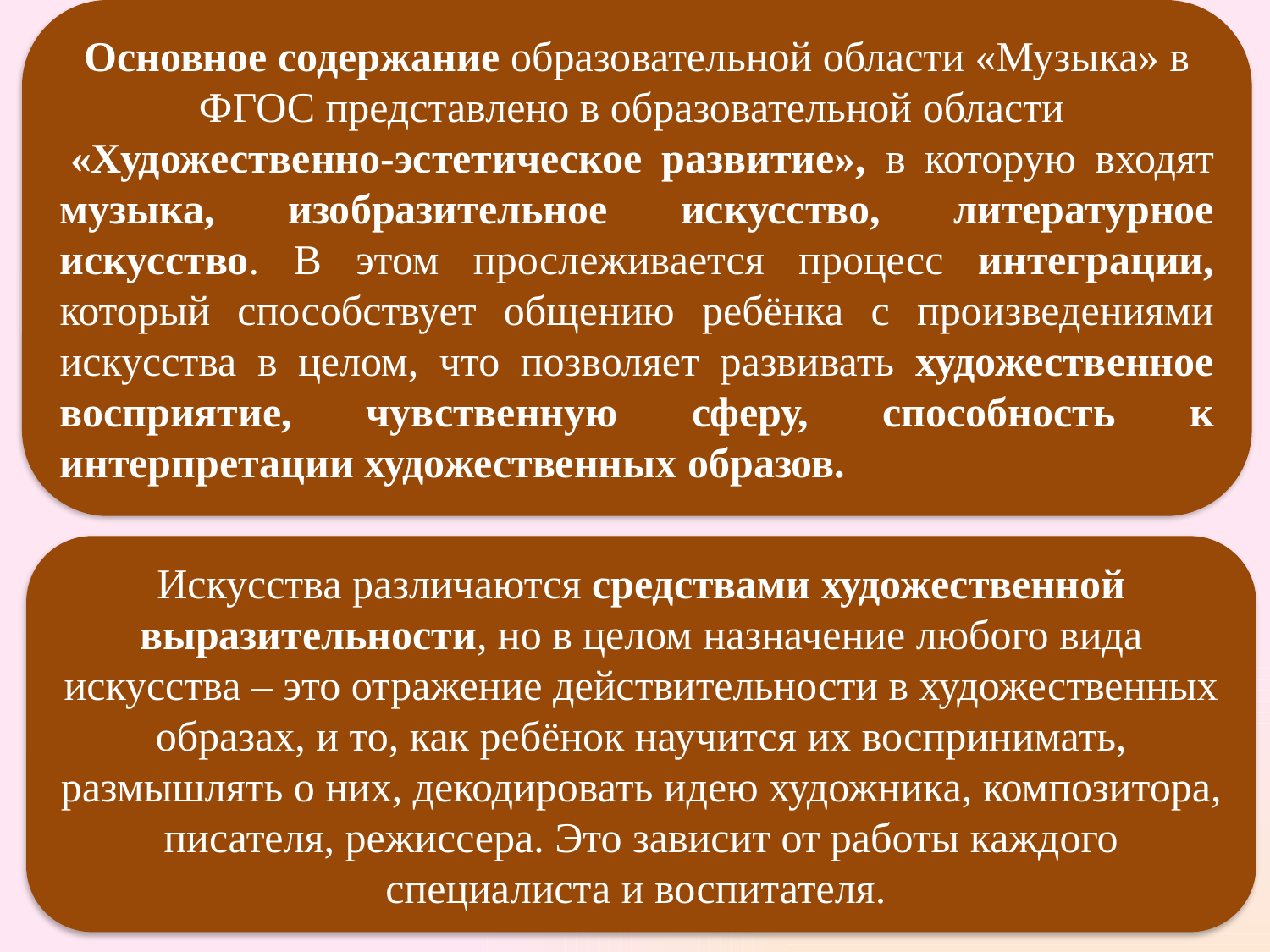

Основное содержание образовательной области «Музыка» в ФГОС представлено в образовательной области
 «Художественно-эстетическое развитие», в которую входят музыка, изобразительное искусство, литературное искусство. В этом прослеживается процесс интеграции, который способствует общению ребёнка с произведениями искусства в целом, что позволяет развивать художественное восприятие, чувственную сферу, способность к интерпретации художественных образов.

Искусства различаются средствами художественной выразительности, но в целом назначение любого вида искусства – это отражение действительности в художественных образах, и то, как ребёнок научится их воспринимать, размышлять о них, декодировать идею художника, композитора, писателя, режиссера. Это зависит от работы каждого специалиста и воспитателя.